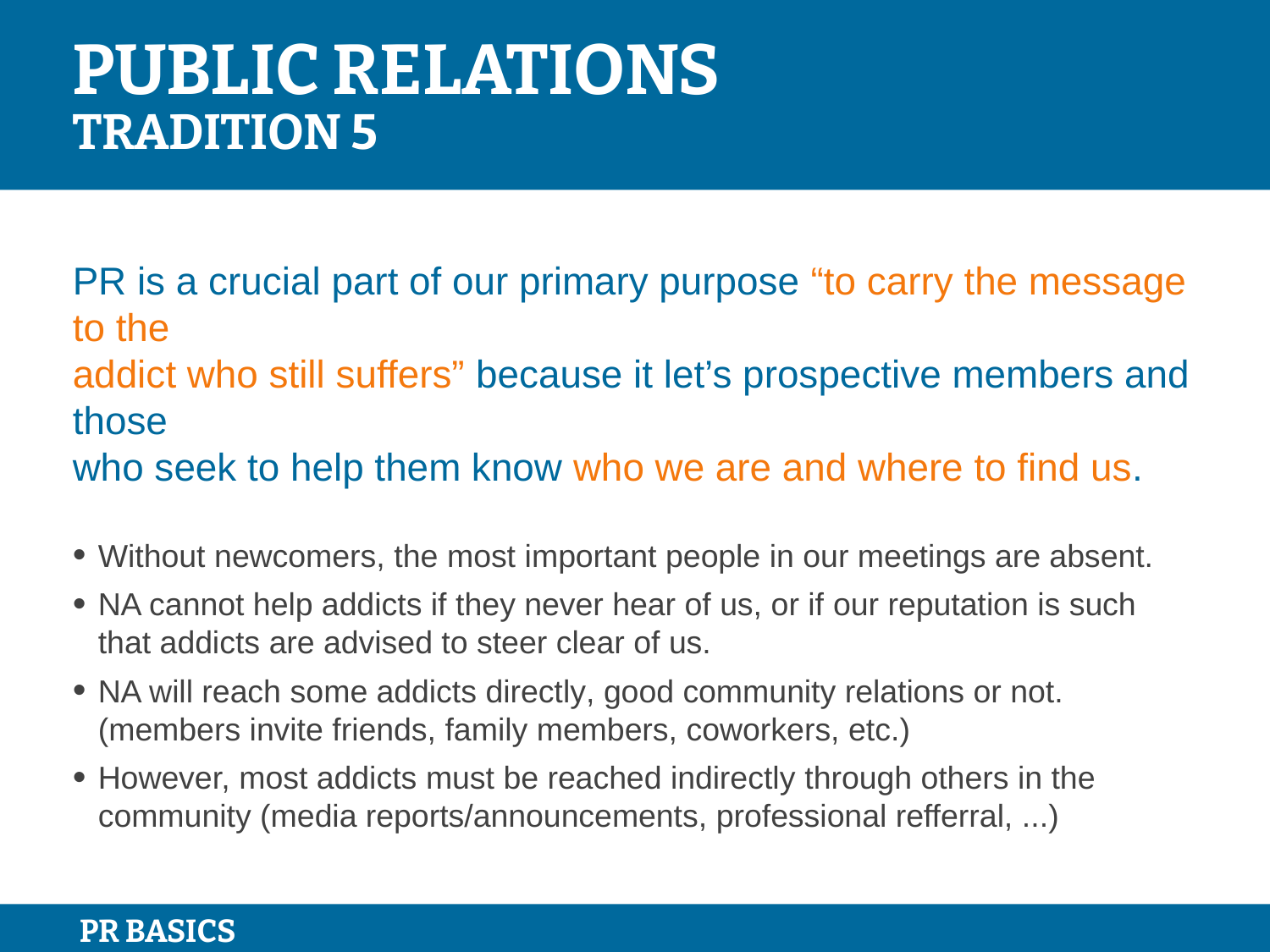

# public Relations Tradition 5
PR is a crucial part of our primary purpose “to carry the message to the
addict who still suffers” because it let’s prospective members and those
who seek to help them know who we are and where to find us.

Without newcomers, the most important people in our meetings are absent.
NA cannot help addicts if they never hear of us, or if our reputation is such
that addicts are advised to steer clear of us.
NA will reach some addicts directly, good community relations or not.
(members invite friends, family members, coworkers, etc.)
However, most addicts must be reached indirectly through others in the
community (media reports/announcements, professional refferral, ...)

PR BASICS